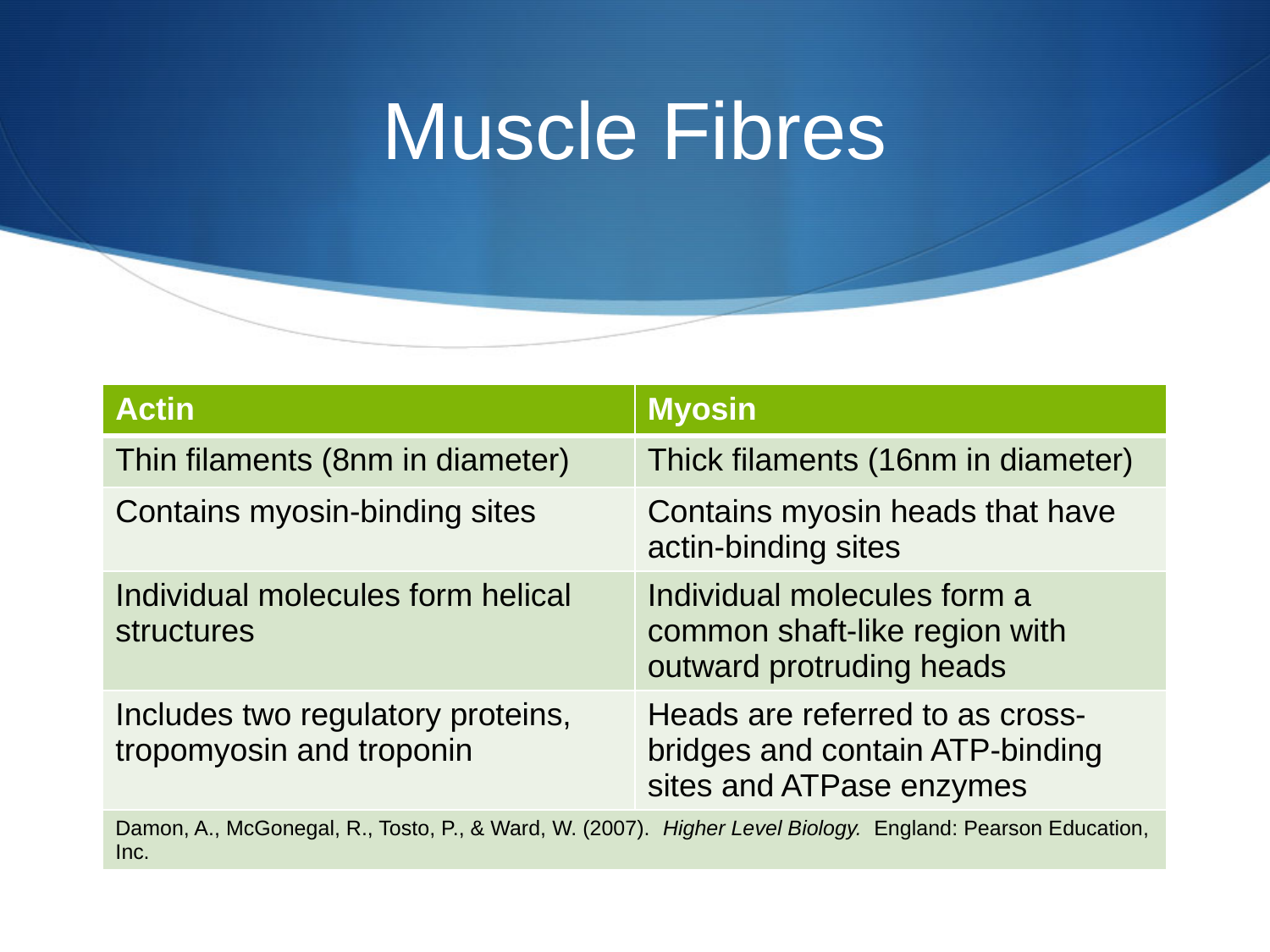

# Muscle Fibres
| Actin | Myosin |
| --- | --- |
| Thin filaments (8nm in diameter) | Thick filaments (16nm in diameter) |
| Contains myosin-binding sites | Contains myosin heads that have actin-binding sites |
| Individual molecules form helical structures | Individual molecules form a common shaft-like region with outward protruding heads |
| Includes two regulatory proteins, tropomyosin and troponin | Heads are referred to as cross-bridges and contain ATP-binding sites and ATPase enzymes |
| Damon, A., McGonegal, R., Tosto, P., & Ward, W. (2007). Higher Level Biology. England: Pearson Education, Inc. |  |